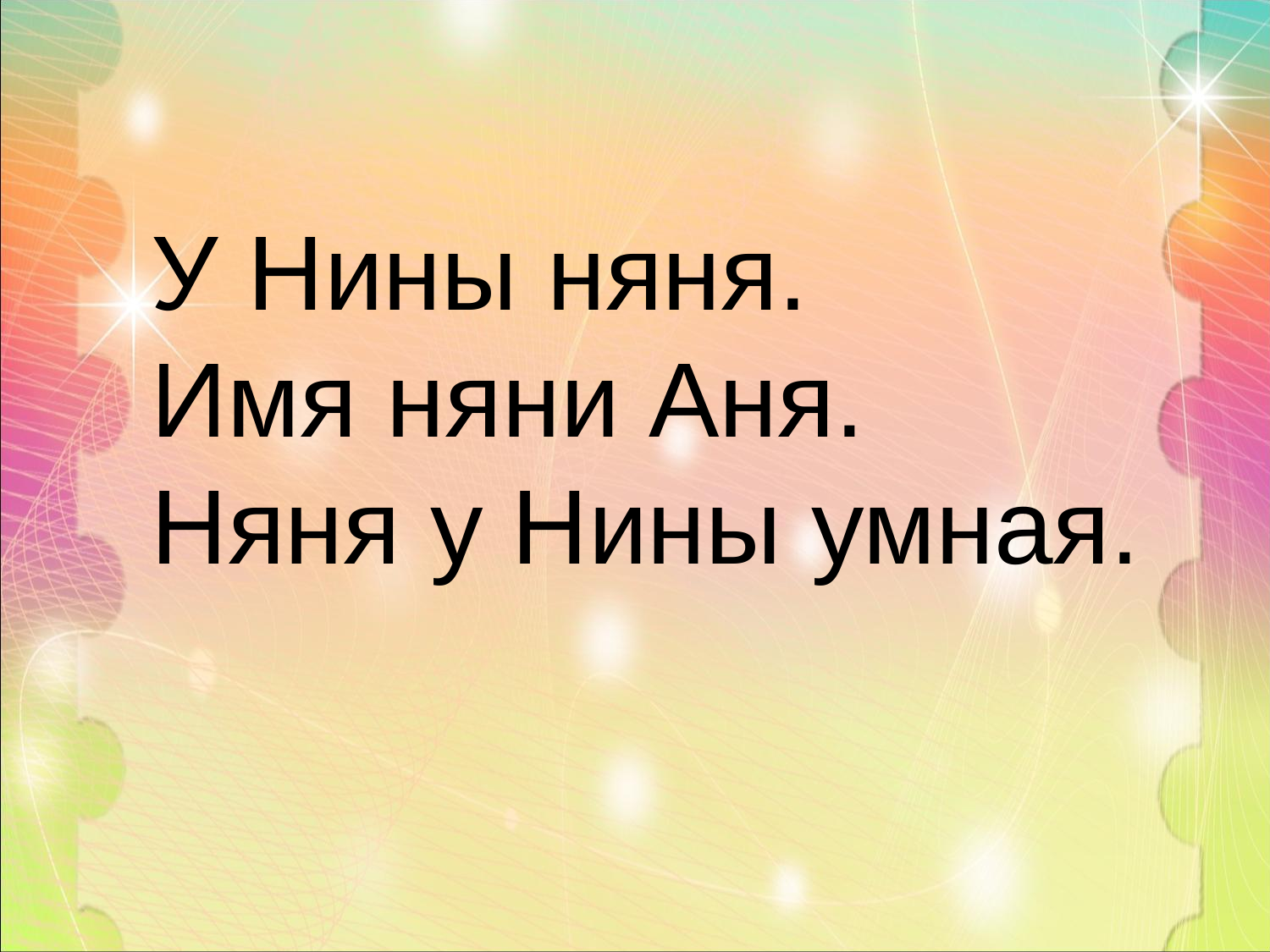

У Нины няня.
Имя няни Аня.
Няня у Нины умная.